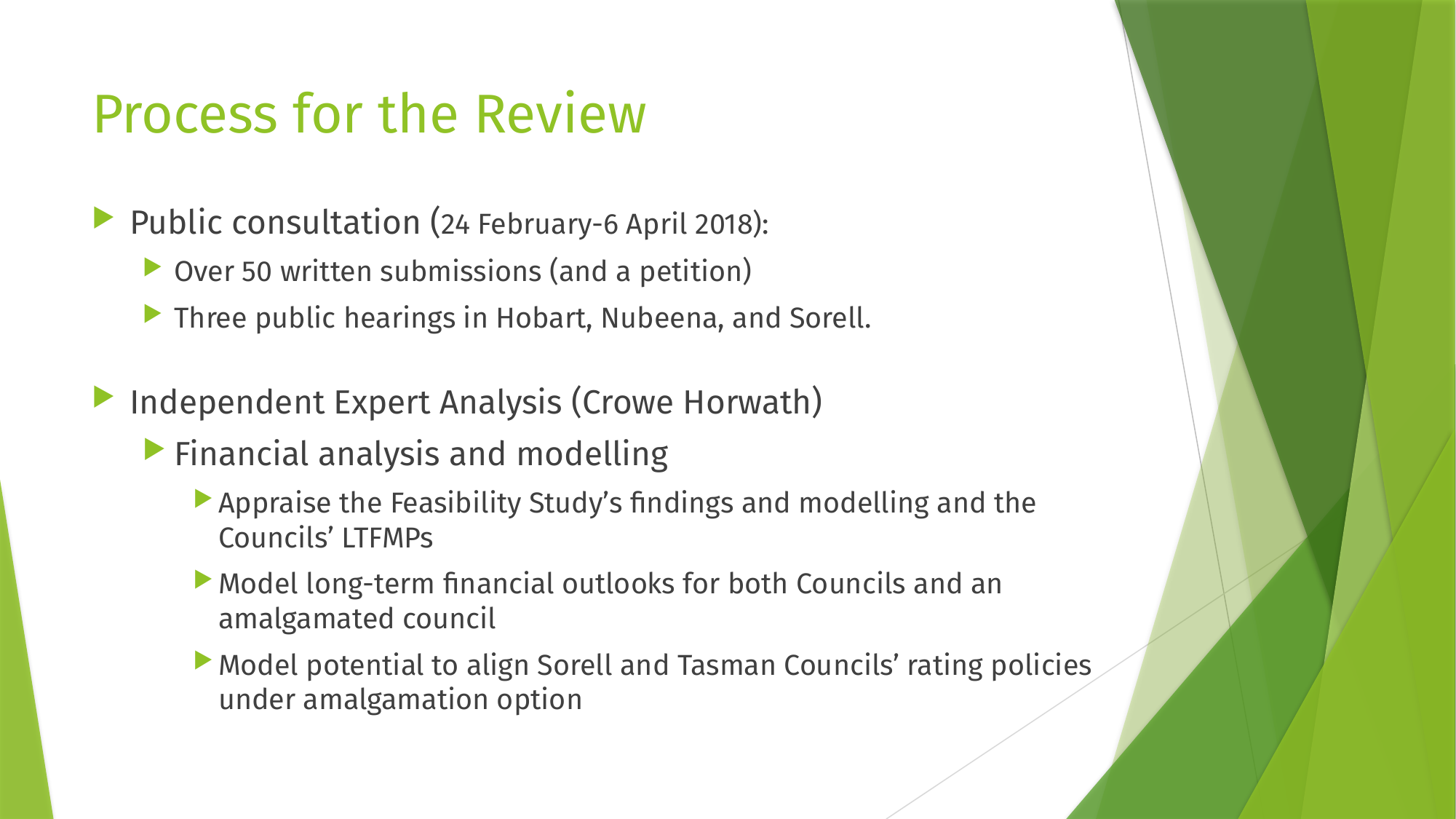

# Process for the Review
Public consultation (24 February-6 April 2018):
Over 50 written submissions (and a petition)
Three public hearings in Hobart, Nubeena, and Sorell.
Independent Expert Analysis (Crowe Horwath)
Financial analysis and modelling
Appraise the Feasibility Study’s findings and modelling and the Councils’ LTFMPs
Model long-term financial outlooks for both Councils and an amalgamated council
Model potential to align Sorell and Tasman Councils’ rating policies under amalgamation option